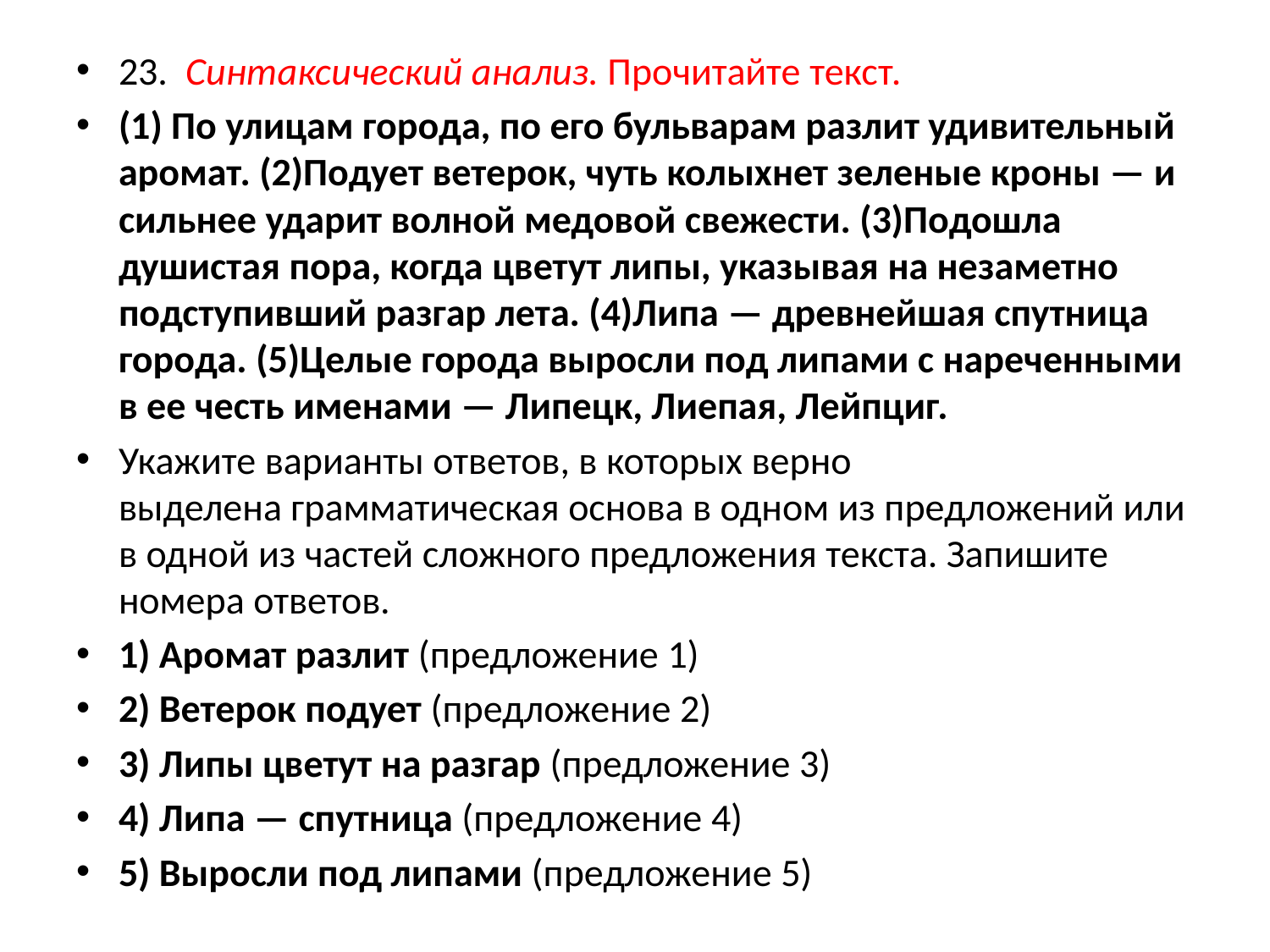

#
23.  Синтаксический анализ. Прочитайте текст.
(1) По улицам города, по его бульварам разлит удивительный аромат. (2)Подует ветерок, чуть колыхнет зеленые кроны — и сильнее ударит волной медовой свежести. (3)Подошла душистая пора, когда цветут липы, указывая на незаметно подступивший разгар лета. (4)Липа — древнейшая спутница города. (5)Целые города выросли под липами с нареченными в ее честь именами — Липецк, Лиепая, Лейпциг.
Укажите варианты ответов, в которых верно выделена грамматическая основа в одном из предложений или в одной из частей сложного предложения текста. Запишите номера ответов.
1) Аромат разлит (предложение 1)
2) Ветерок подует (предложение 2)
3) Липы цветут на разгар (предложение 3)
4) Липа — спутница (предложение 4)
5) Выросли под липами (предложение 5)